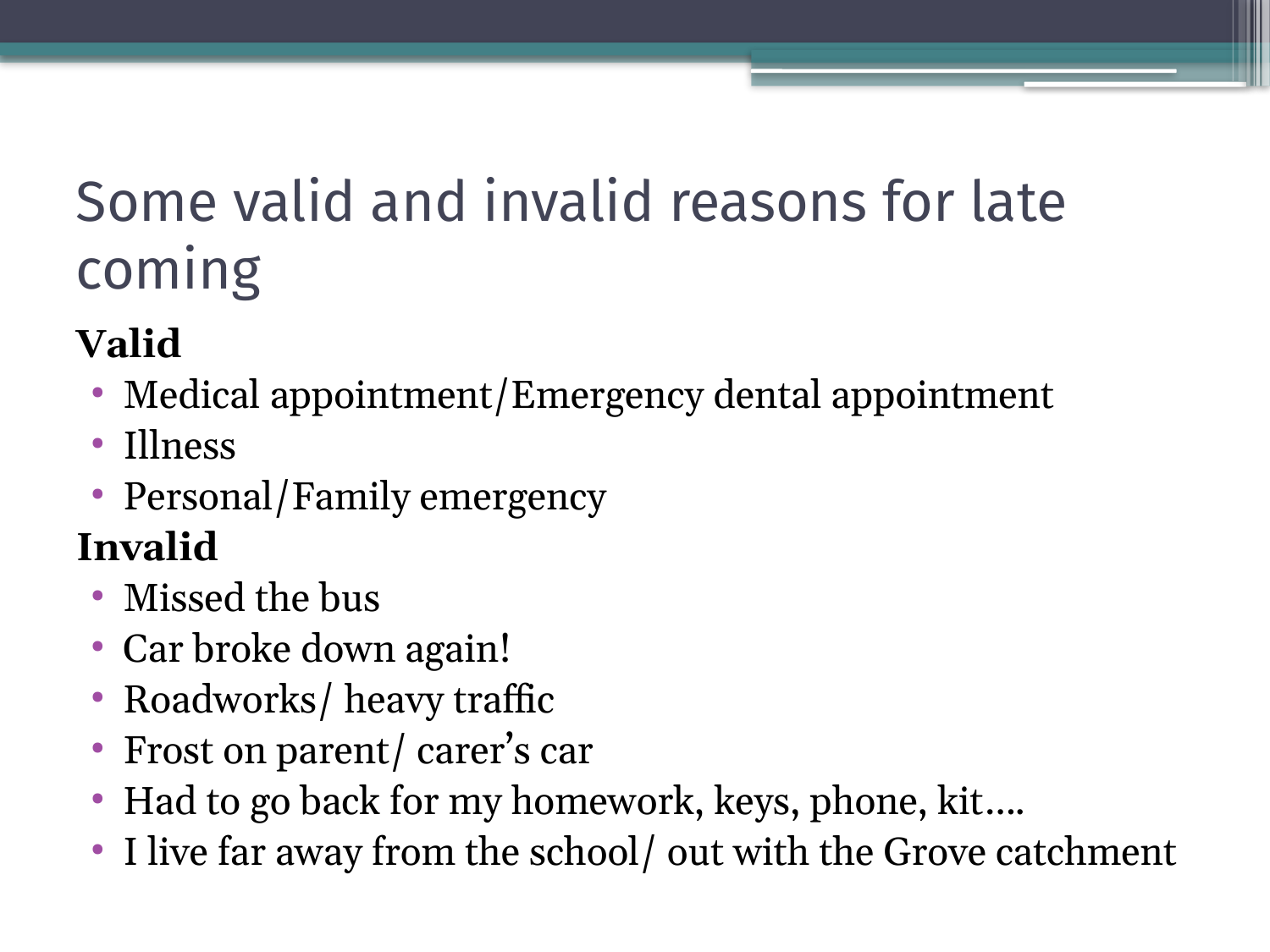

# Some valid and invalid reasons for late coming
Valid
Medical appointment/Emergency dental appointment
Illness
Personal/Family emergency
Invalid
Missed the bus
Car broke down again!
Roadworks/ heavy traffic
Frost on parent/ carer’s car
Had to go back for my homework, keys, phone, kit….
I live far away from the school/ out with the Grove catchment